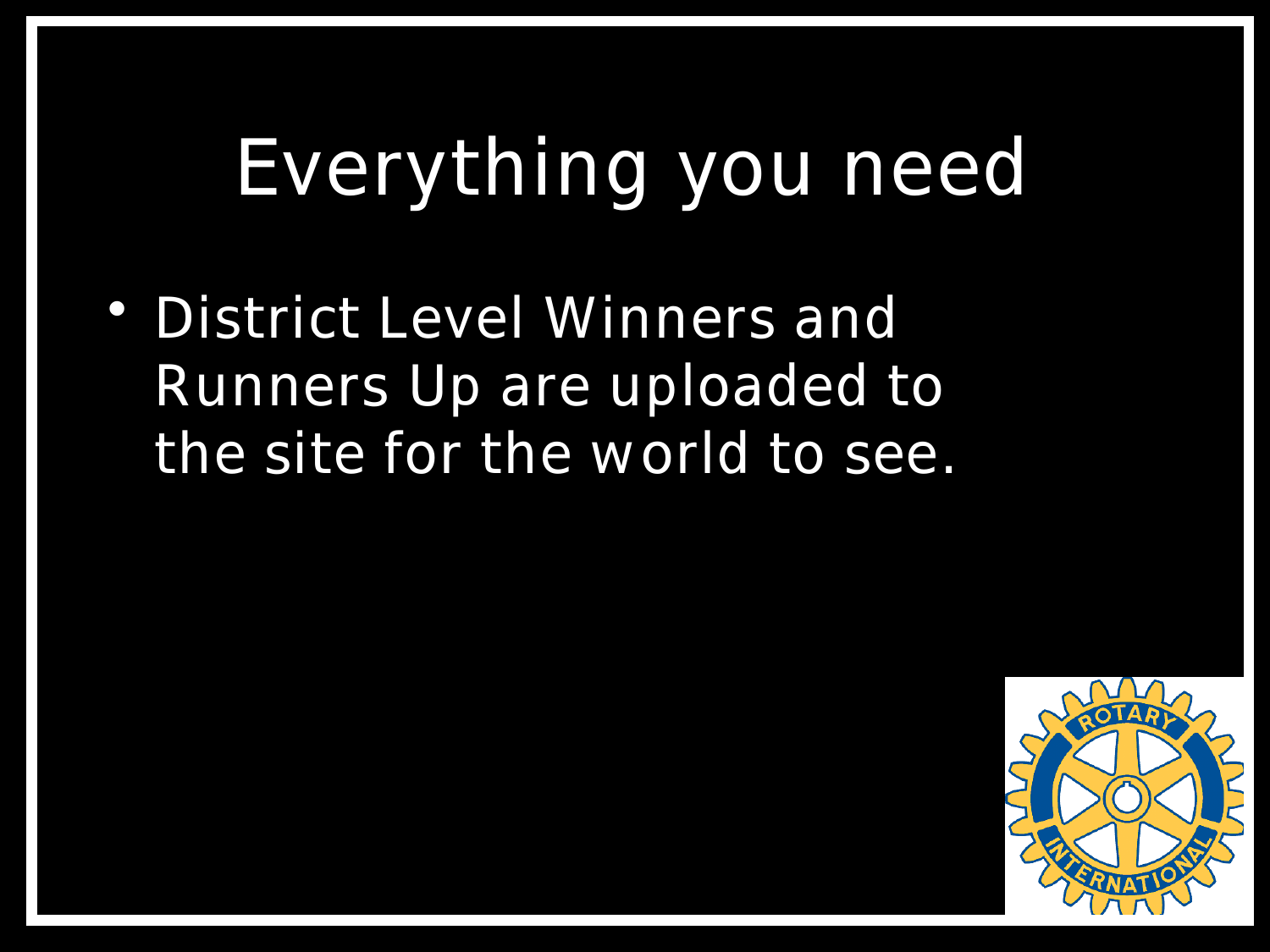

# Everything you need
District Level Winners and Runners Up are uploaded to the site for the world to see.